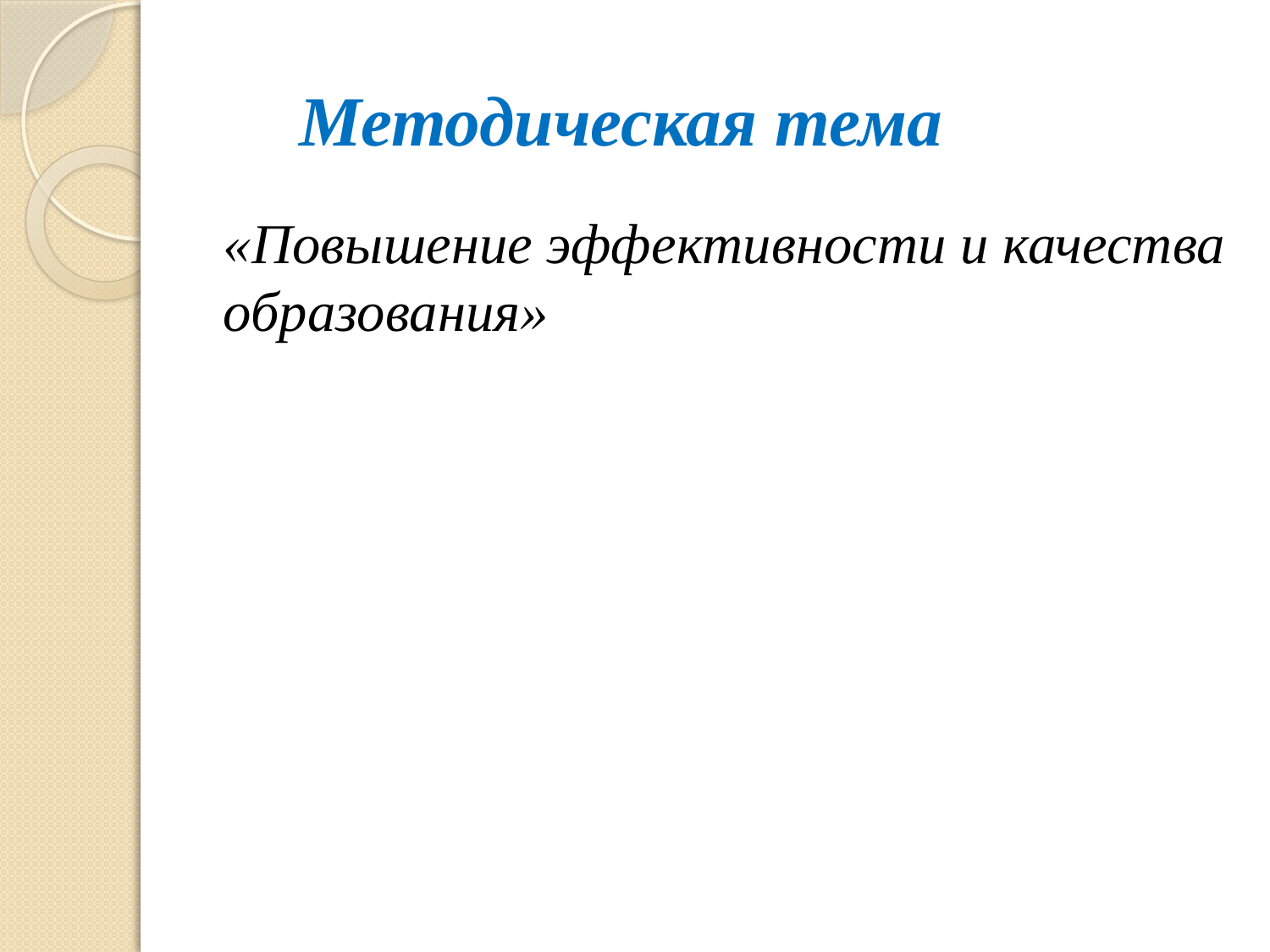

# Методическая тема
«Повышение эффективности и качества образования»